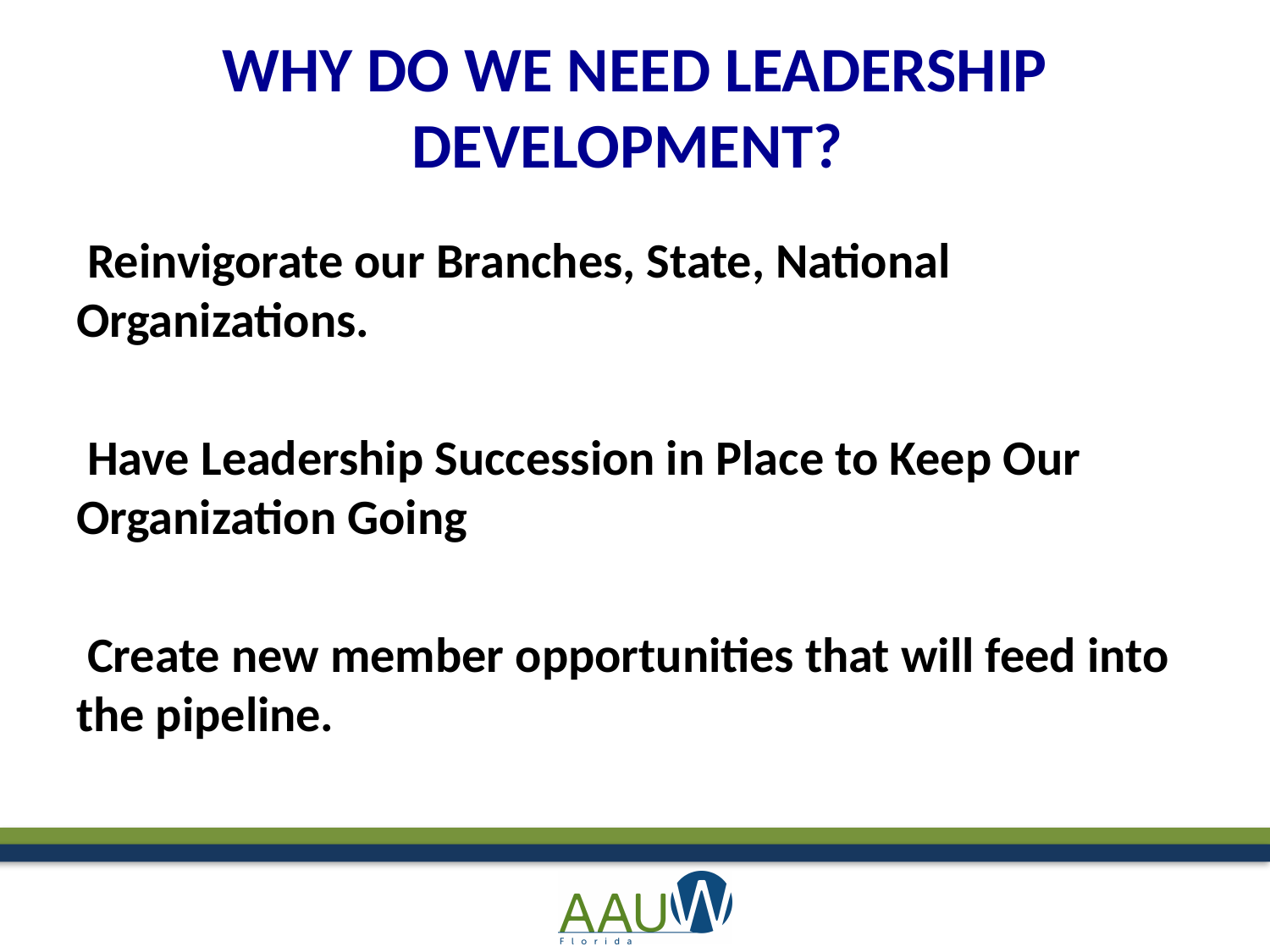

# WHY DO WE NEED LEADERSHIP DEVELOPMENT?
 Reinvigorate our Branches, State, National Organizations.

 Have Leadership Succession in Place to Keep Our Organization Going

 Create new member opportunities that will feed into the pipeline.